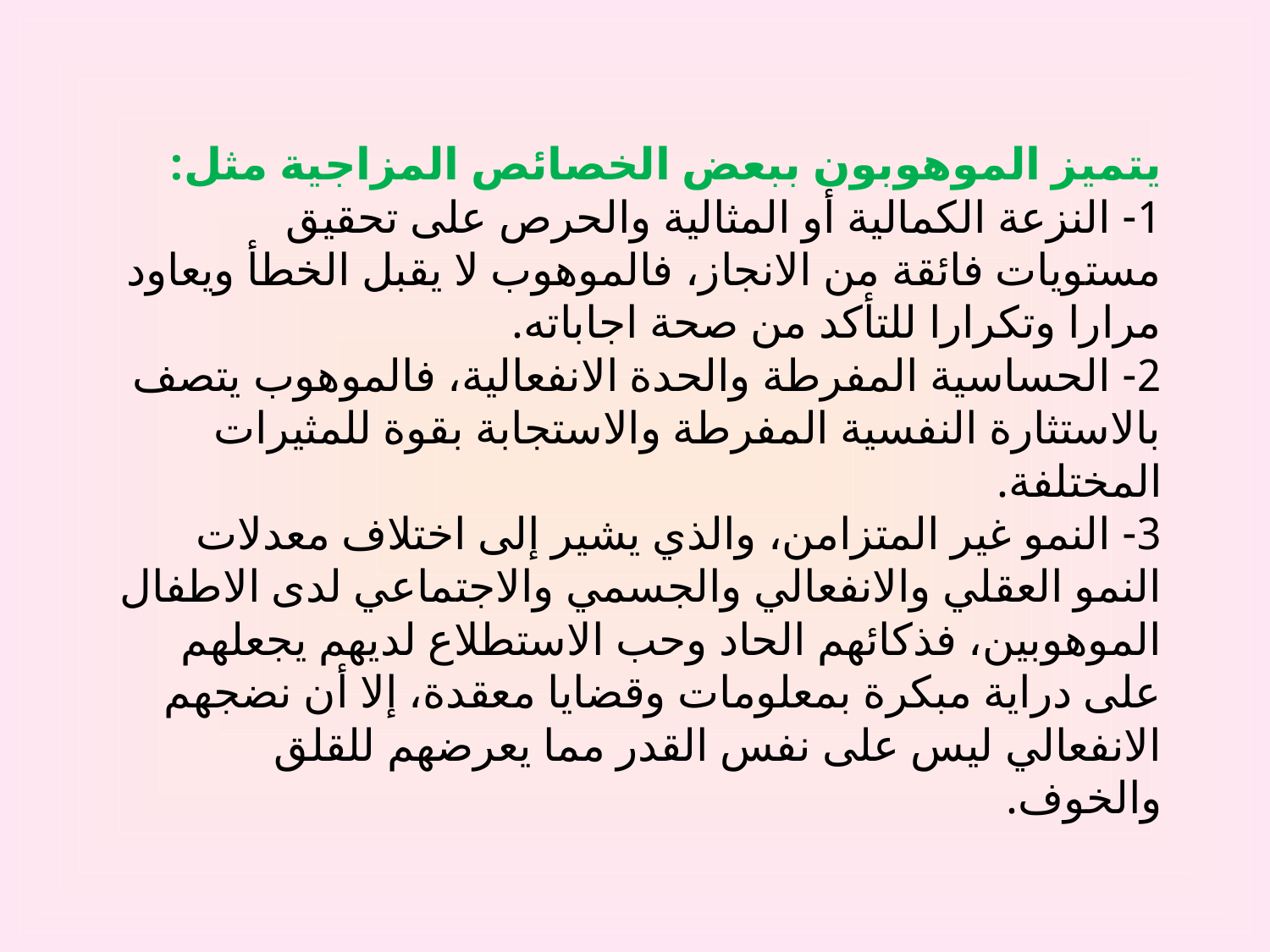

# يتميز الموهوبون ببعض الخصائص المزاجية مثل: 1- النزعة الكمالية أو المثالية والحرص على تحقيق مستويات فائقة من الانجاز، فالموهوب لا يقبل الخطأ ويعاود مرارا وتكرارا للتأكد من صحة اجاباته. 2- الحساسية المفرطة والحدة الانفعالية، فالموهوب يتصف بالاستثارة النفسية المفرطة والاستجابة بقوة للمثيرات المختلفة. 3- النمو غير المتزامن، والذي يشير إلى اختلاف معدلات النمو العقلي والانفعالي والجسمي والاجتماعي لدى الاطفال الموهوبين، فذكائهم الحاد وحب الاستطلاع لديهم يجعلهم على دراية مبكرة بمعلومات وقضايا معقدة، إلا أن نضجهم الانفعالي ليس على نفس القدر مما يعرضهم للقلق والخوف.